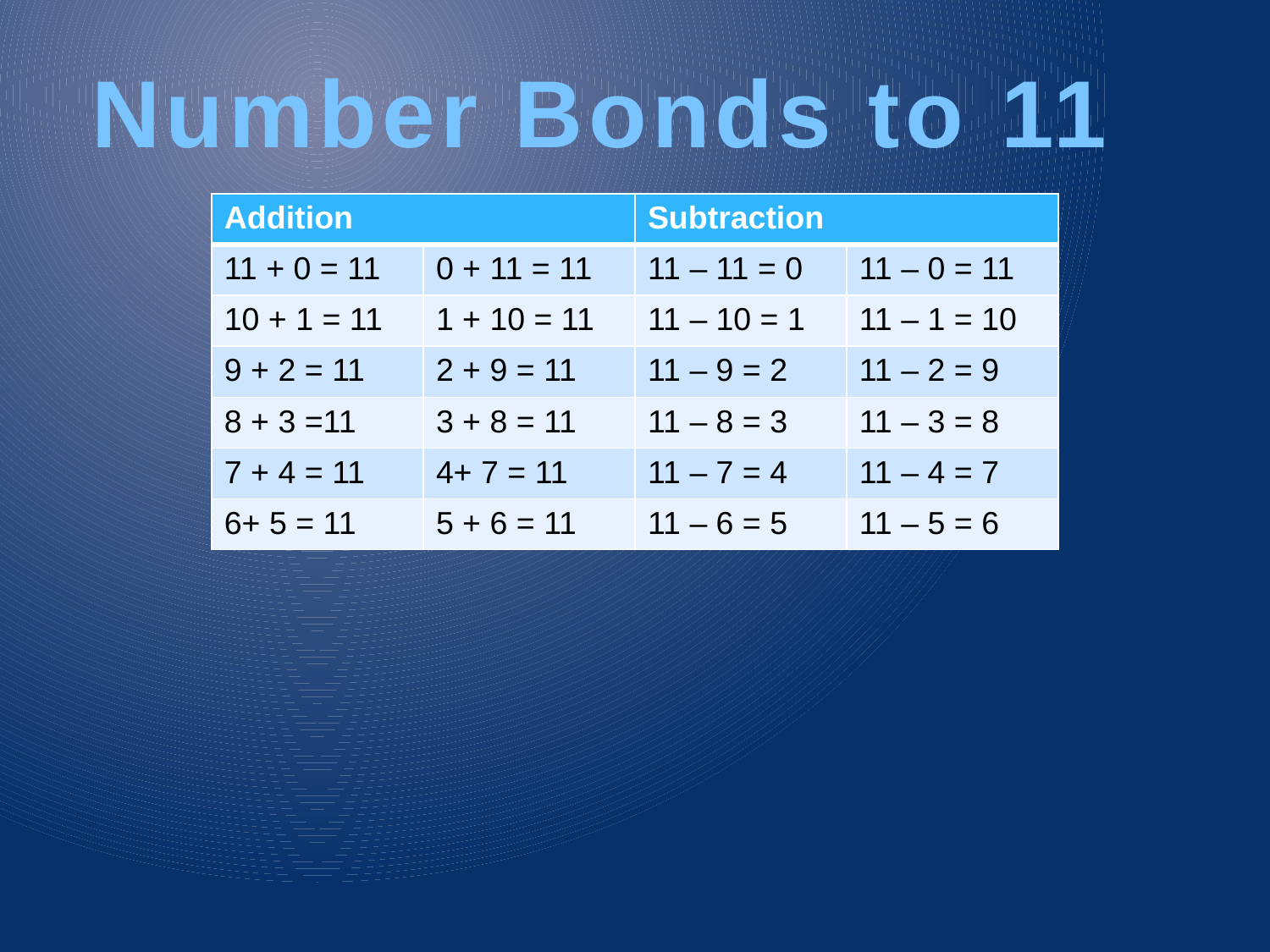

Number Bonds to 11
| Addition |  | Subtraction |  |
| --- | --- | --- | --- |
| 11 + 0 = 11 | 0 + 11 = 11 | 11 – 11 = 0 | 11 – 0 = 11 |
| 10 + 1 = 11 | 1 + 10 = 11 | 11 – 10 = 1 | 11 – 1 = 10 |
| 9 + 2 = 11 | 2 + 9 = 11 | 11 – 9 = 2 | 11 – 2 = 9 |
| 8 + 3 =11 | 3 + 8 = 11 | 11 – 8 = 3 | 11 – 3 = 8 |
| 7 + 4 = 11 | 4+ 7 = 11 | 11 – 7 = 4 | 11 – 4 = 7 |
| 6+ 5 = 11 | 5 + 6 = 11 | 11 – 6 = 5 | 11 – 5 = 6 |